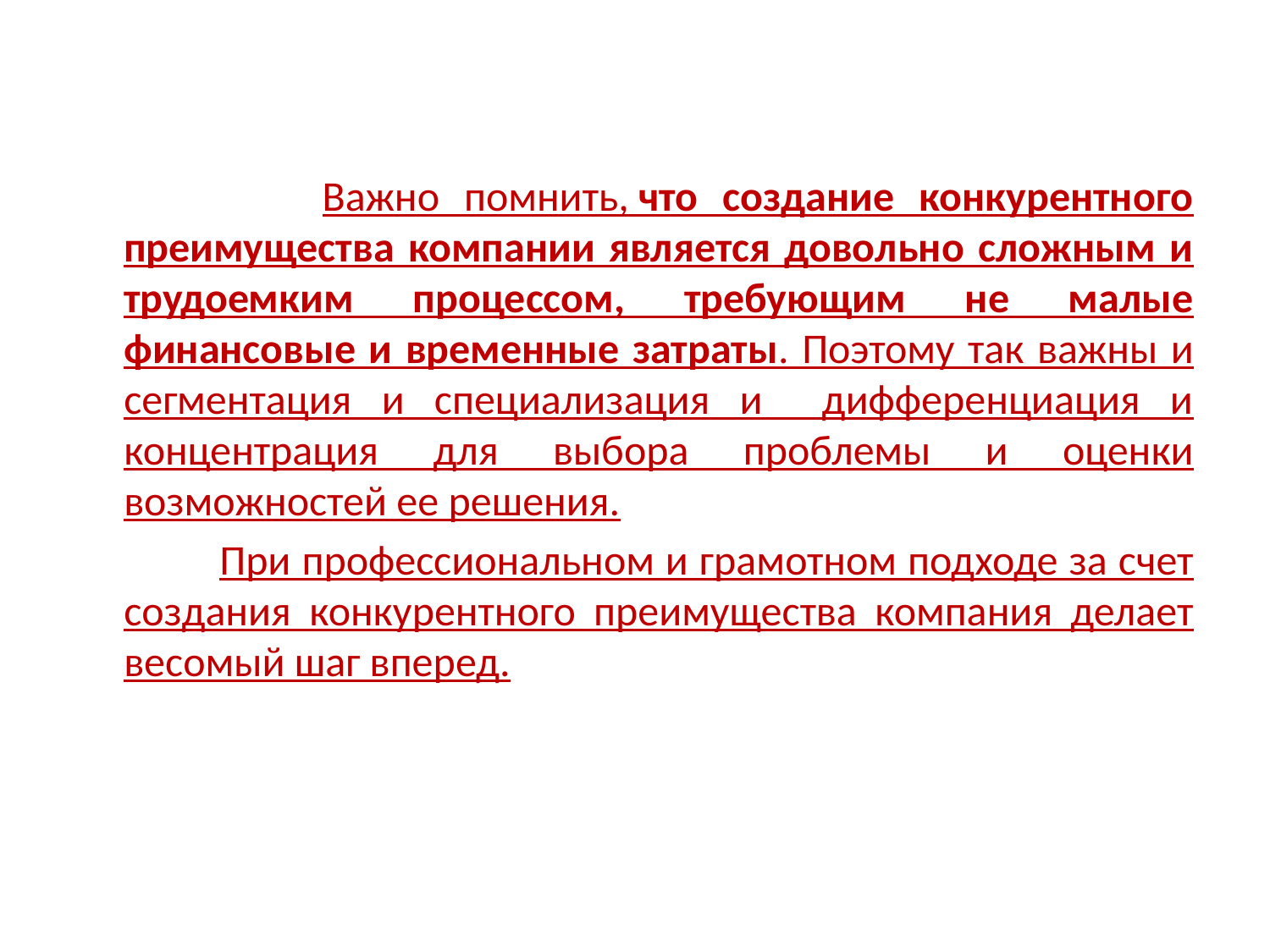

Важно помнить, что создание конкурентного преимущества компании является довольно сложным и трудоемким процессом, требующим не малые финансовые и временные затраты. Поэтому так важны и сегментация и специализация и  дифференциация и концентрация для выбора проблемы и оценки возможностей ее решения.
             При профессиональном и грамотном подходе за счет создания конкурентного преимущества компания делает весомый шаг вперед.